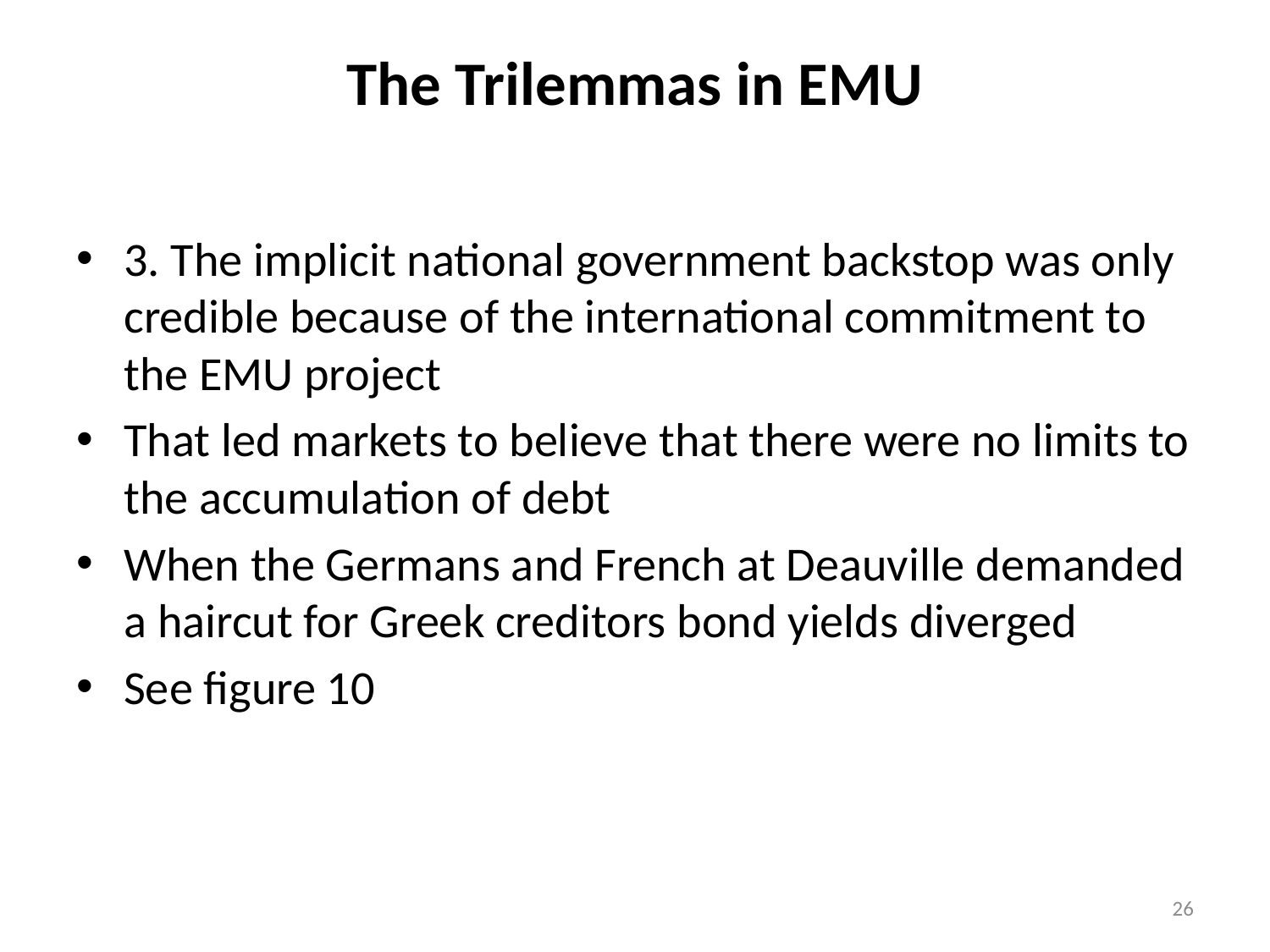

The Trilemmas in EMU
3. The implicit national government backstop was only credible because of the international commitment to the EMU project
That led markets to believe that there were no limits to the accumulation of debt
When the Germans and French at Deauville demanded a haircut for Greek creditors bond yields diverged
See figure 10
26